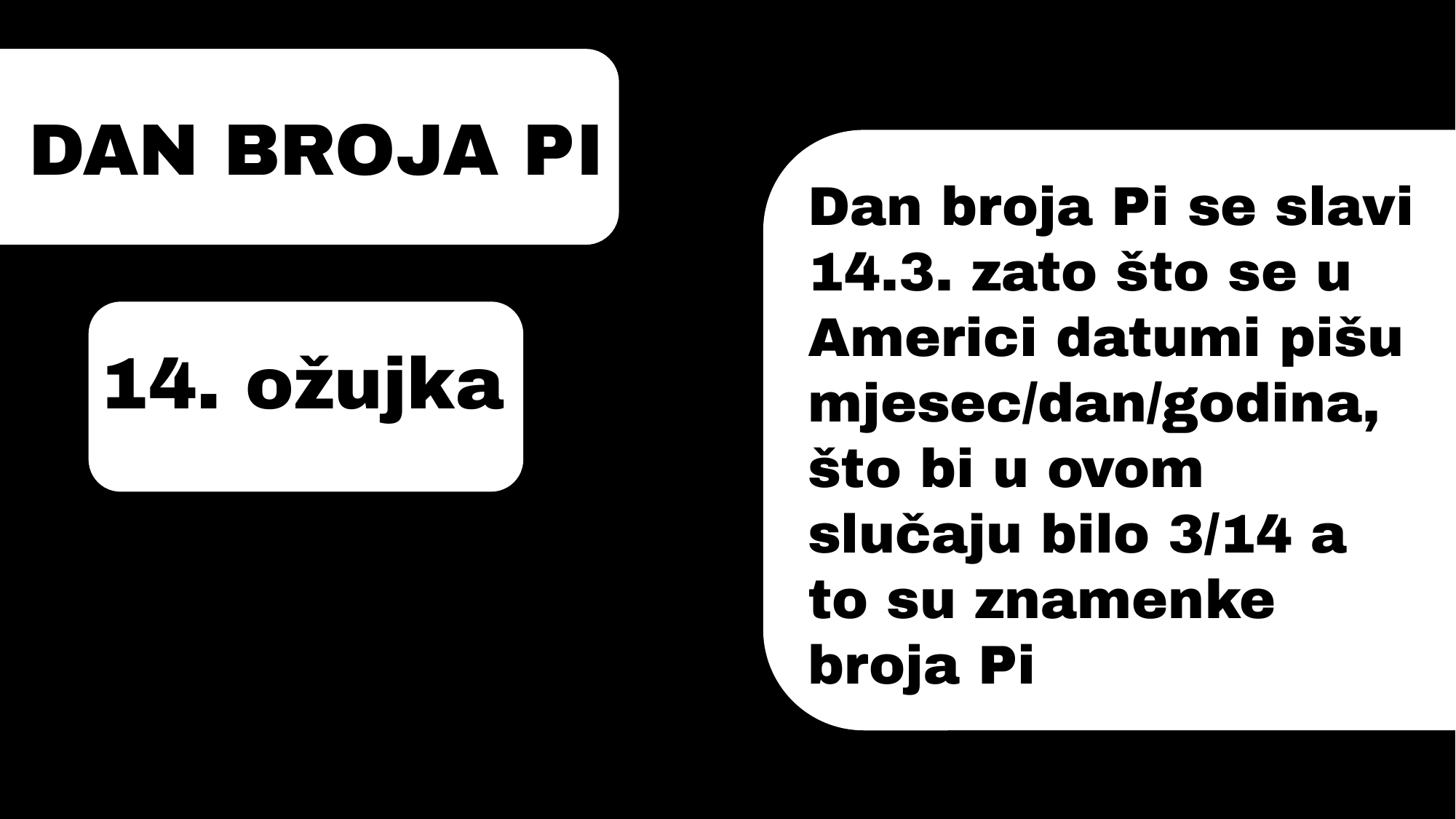

DAN BROJA PI

Dan broja Pi se slavi 14.3. zato što se u Americi datumi pišu mjesec/dan/godina, što bi u ovom slučaju bilo 3/14 a to su znamenke broja Pi

14. ožujka